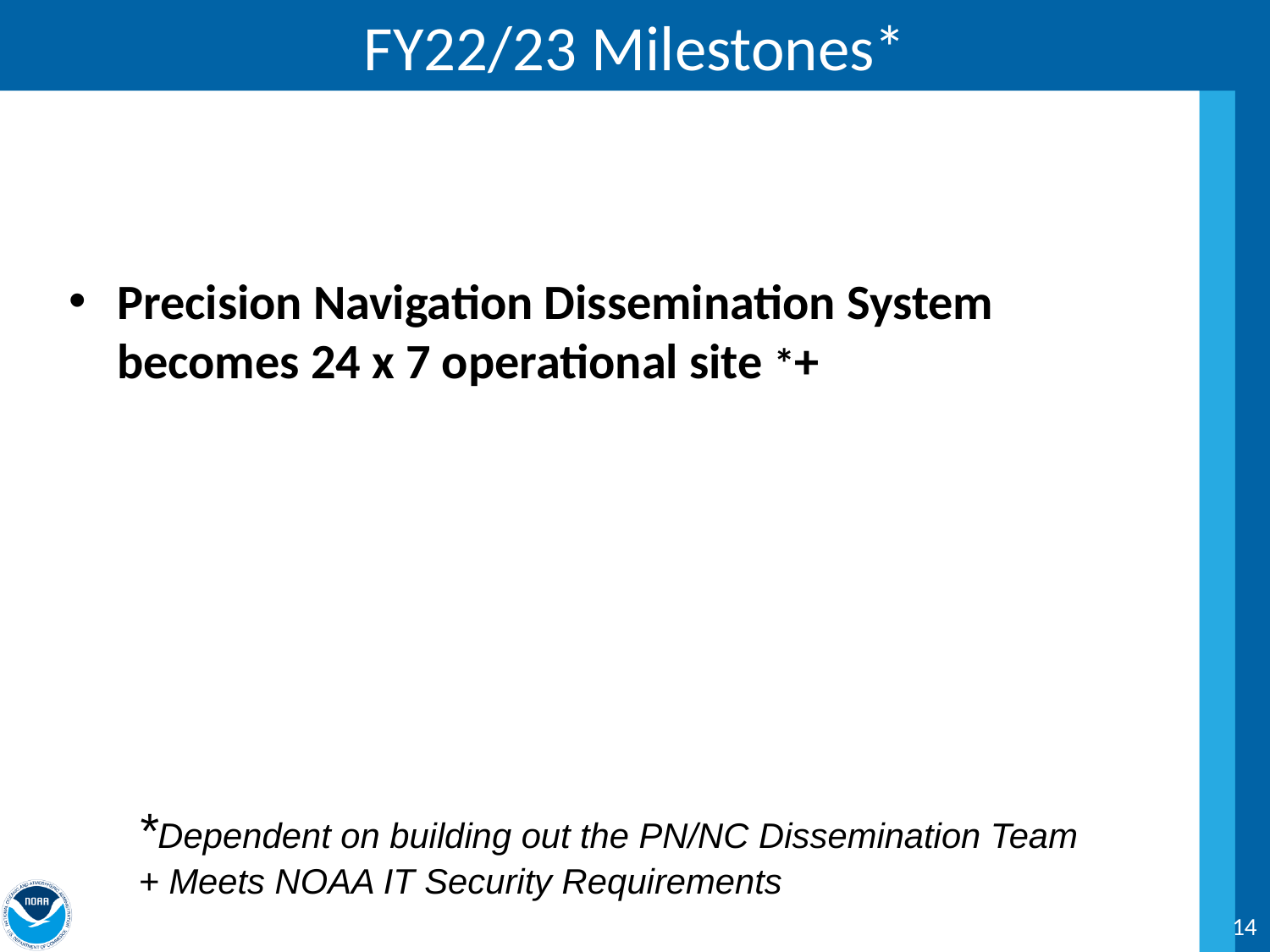

# FY22/23 Milestones*

Precision Navigation Dissemination System becomes 24 x 7 operational site *+
*Dependent on building out the PN/NC Dissemination Team
+ Meets NOAA IT Security Requirements
14